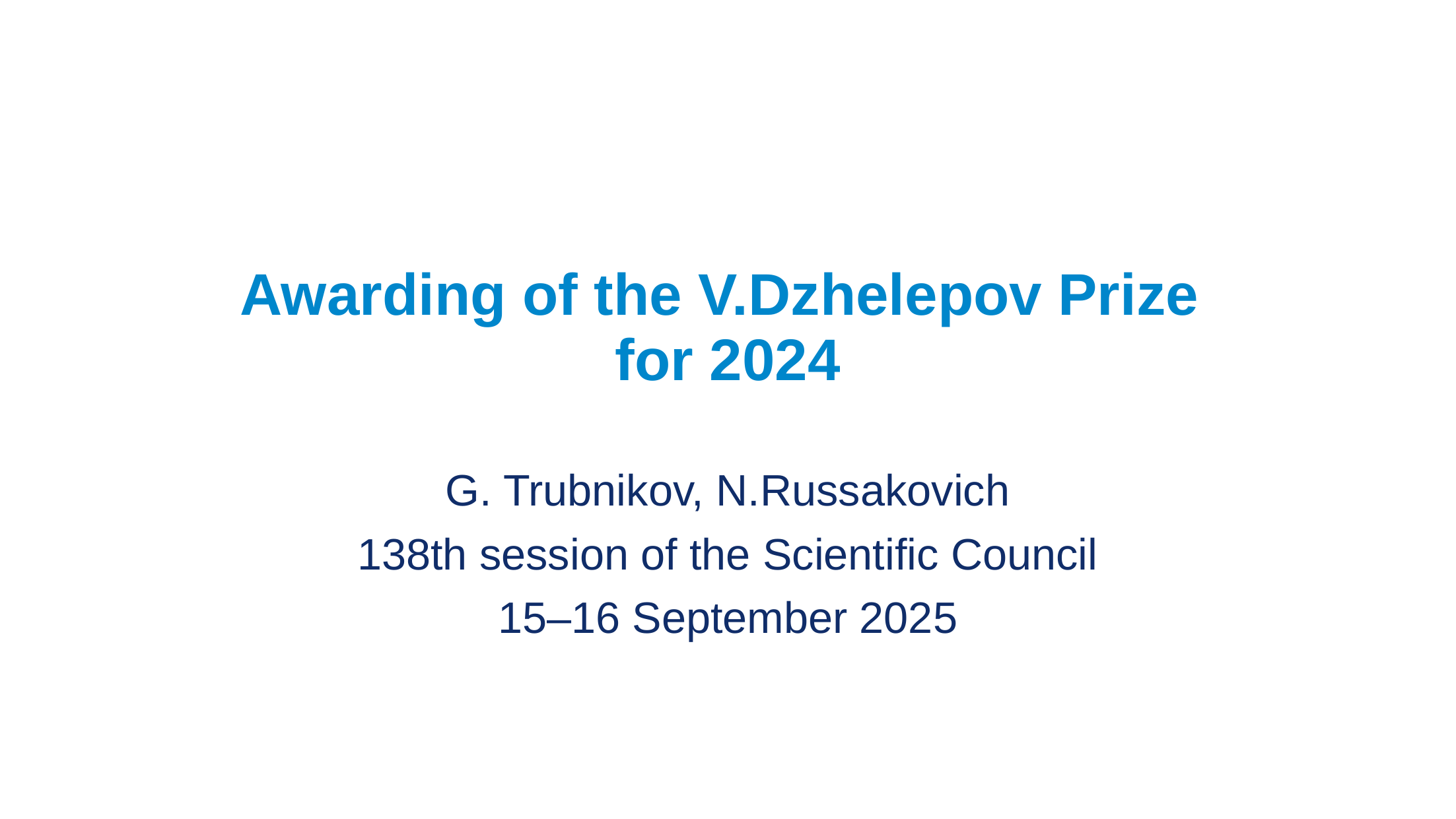

Awarding of the V.Dzhelepov Prize
for 2024
G. Trubnikov, N.Russakovich
138th session of the Scientific Council
15‒16 September 2025